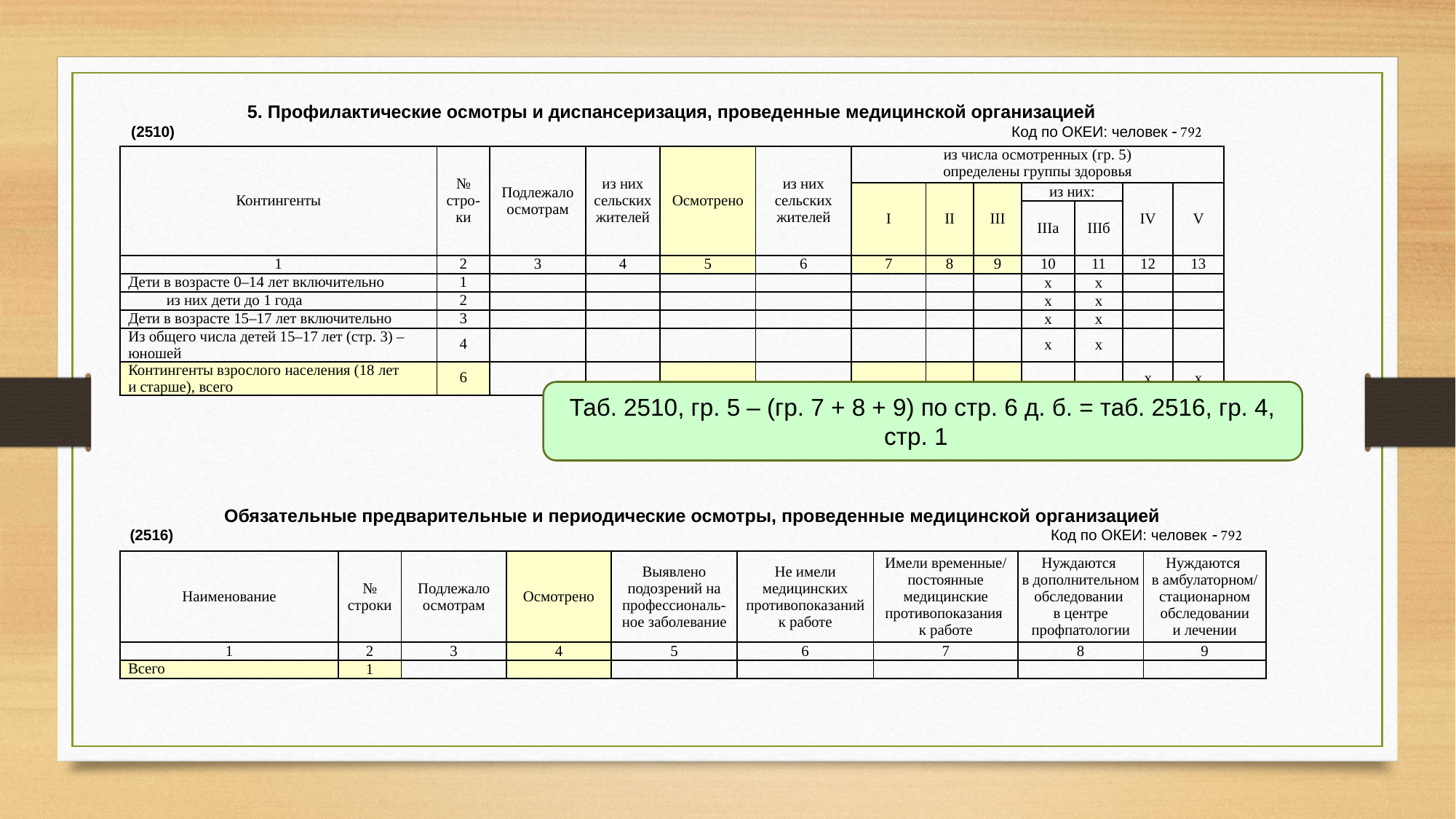

5. Профилактические осмотры и диспансеризация, проведенные медицинской организацией
(2510)					                          	                                                      Код по ОКЕИ: человек − 792
| Контингенты | № стро-ки | Подлежало осмотрам | из них сельских жителей | Осмотрено | из них сельских жителей | из числа осмотренных (гр. 5) определены группы здоровья |  |  |  |  |  |  |
| --- | --- | --- | --- | --- | --- | --- | --- | --- | --- | --- | --- | --- |
|  |  |  |  |  |  | I | II | III | из них: |  | IV | V |
|  |  |  |  |  |  |  |  |  | IIIа | IIIб |  |  |
| 1 | 2 | 3 | 4 | 5 | 6 | 7 | 8 | 9 | 10 | 11 | 12 | 13 |
| Дети в возрасте 0–14 лет включительно | 1 |  |  |  |  |  |  |  | х | х |  |  |
| из них дети до 1 года | 2 |  |  |  |  |  |  |  | х | х |  |  |
| Дети в возрасте 15–17 лет включительно | 3 |  |  |  |  |  |  |  | х | х |  |  |
| Из общего числа детей 15–17 лет (стр. 3) –юношей | 4 |  |  |  |  |  |  |  | х | х |  |  |
| Контингенты взрослого населения (18 лет и старше), всего | 6 |  |  |  |  |  |  |  |  |  | х | х |
Таб. 2510, гр. 5 – (гр. 7 + 8 + 9) по стр. 6 д. б. = таб. 2516, гр. 4, стр. 1
Обязательные предварительные и периодические осмотры, проведенные медицинской организацией
(2516)                                                                                                                                                                                                                  Код по ОКЕИ: человек − 792
| Наименование | № строки | Подлежало осмотрам | Осмотрено | Выявлено подозрений на профессиональ- ное заболевание | Не имели медицинских противопоказаний к работе | Имели временные/ постоянные медицинские противопоказания к работе | Нуждаются в дополнительном обследовании в центре профпатологии | Нуждаются в амбулаторном/ стационарном обследовании и лечении |
| --- | --- | --- | --- | --- | --- | --- | --- | --- |
| 1 | 2 | 3 | 4 | 5 | 6 | 7 | 8 | 9 |
| Всего | 1 |  |  |  |  |  |  |  |